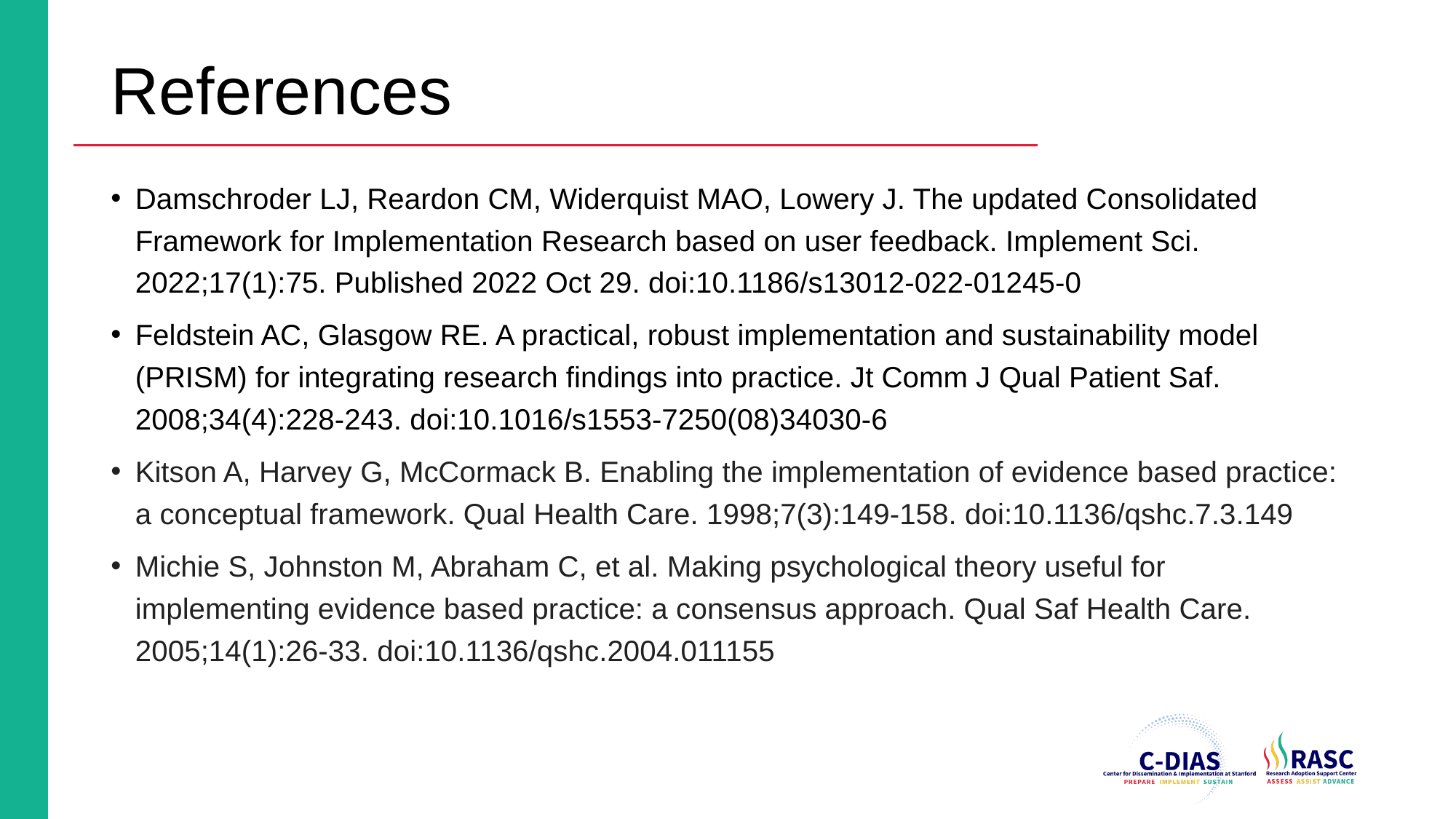

# References
Damschroder LJ, Reardon CM, Widerquist MAO, Lowery J. The updated Consolidated Framework for Implementation Research based on user feedback. Implement Sci. 2022;17(1):75. Published 2022 Oct 29. doi:10.1186/s13012-022-01245-0
Feldstein AC, Glasgow RE. A practical, robust implementation and sustainability model (PRISM) for integrating research findings into practice. Jt Comm J Qual Patient Saf. 2008;34(4):228-243. doi:10.1016/s1553-7250(08)34030-6
Kitson A, Harvey G, McCormack B. Enabling the implementation of evidence based practice: a conceptual framework. Qual Health Care. 1998;7(3):149-158. doi:10.1136/qshc.7.3.149
Michie S, Johnston M, Abraham C, et al. Making psychological theory useful for implementing evidence based practice: a consensus approach. Qual Saf Health Care. 2005;14(1):26-33. doi:10.1136/qshc.2004.011155